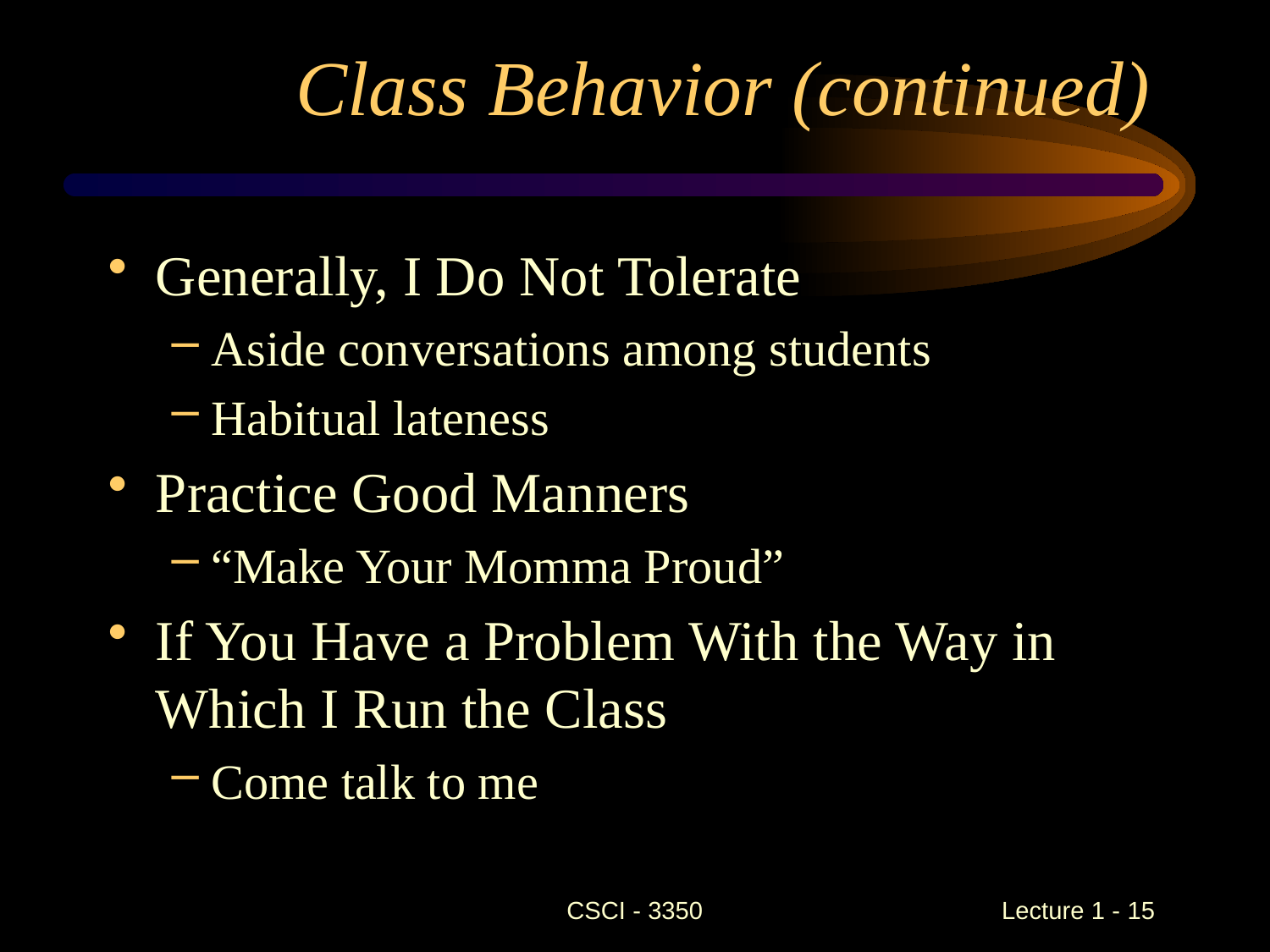

# Class Behavior (continued)
Generally, I Do Not Tolerate
Aside conversations among students
Habitual lateness
Practice Good Manners
“Make Your Momma Proud”
If You Have a Problem With the Way in Which I Run the Class
Come talk to me

CSCI - 3350
Lecture 1 - 15